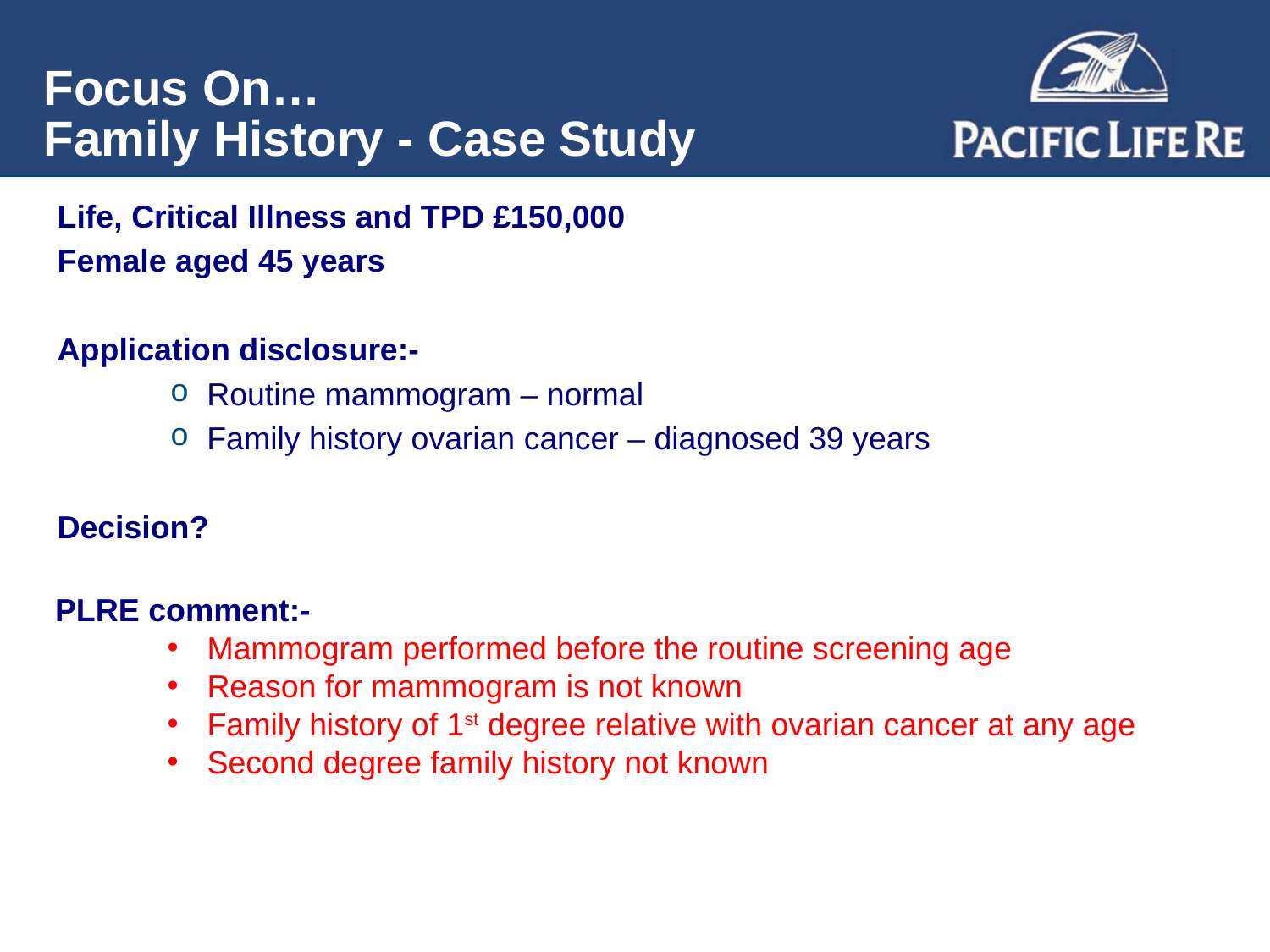

# Focus On… Family History - Case Study
Life, Critical Illness and TPD £150,000
Female aged 45 years

Application disclosure:-
Routine mammogram – normal
Family history ovarian cancer – diagnosed 39 years

Decision?

PLRE comment:-
Mammogram performed before the routine screening age
Reason for mammogram is not known
Family history of 1st degree relative with ovarian cancer at any age
Second degree family history not known